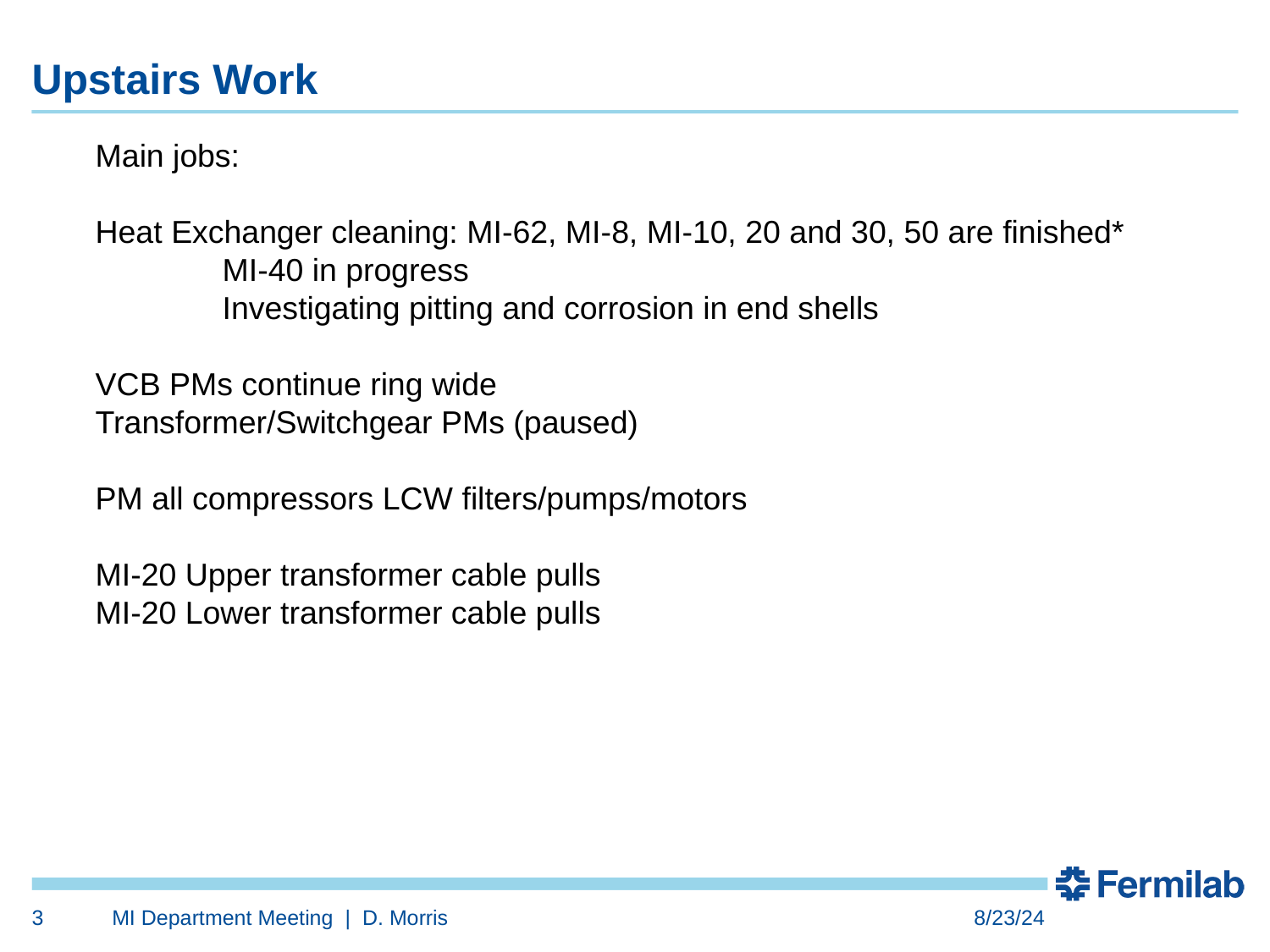

Upstairs Work

Main jobs:

Heat Exchanger cleaning: MI-62, MI-8, MI-10, 20 and 30, 50 are finished*
	MI-40 in progress
	Investigating pitting and corrosion in end shells

VCB PMs continue ring wide
Transformer/Switchgear PMs (paused)

PM all compressors LCW filters/pumps/motors

MI-20 Upper transformer cable pulls
MI-20 Lower transformer cable pulls

3
MI Department Meeting  |  D. Morris
8/23/24